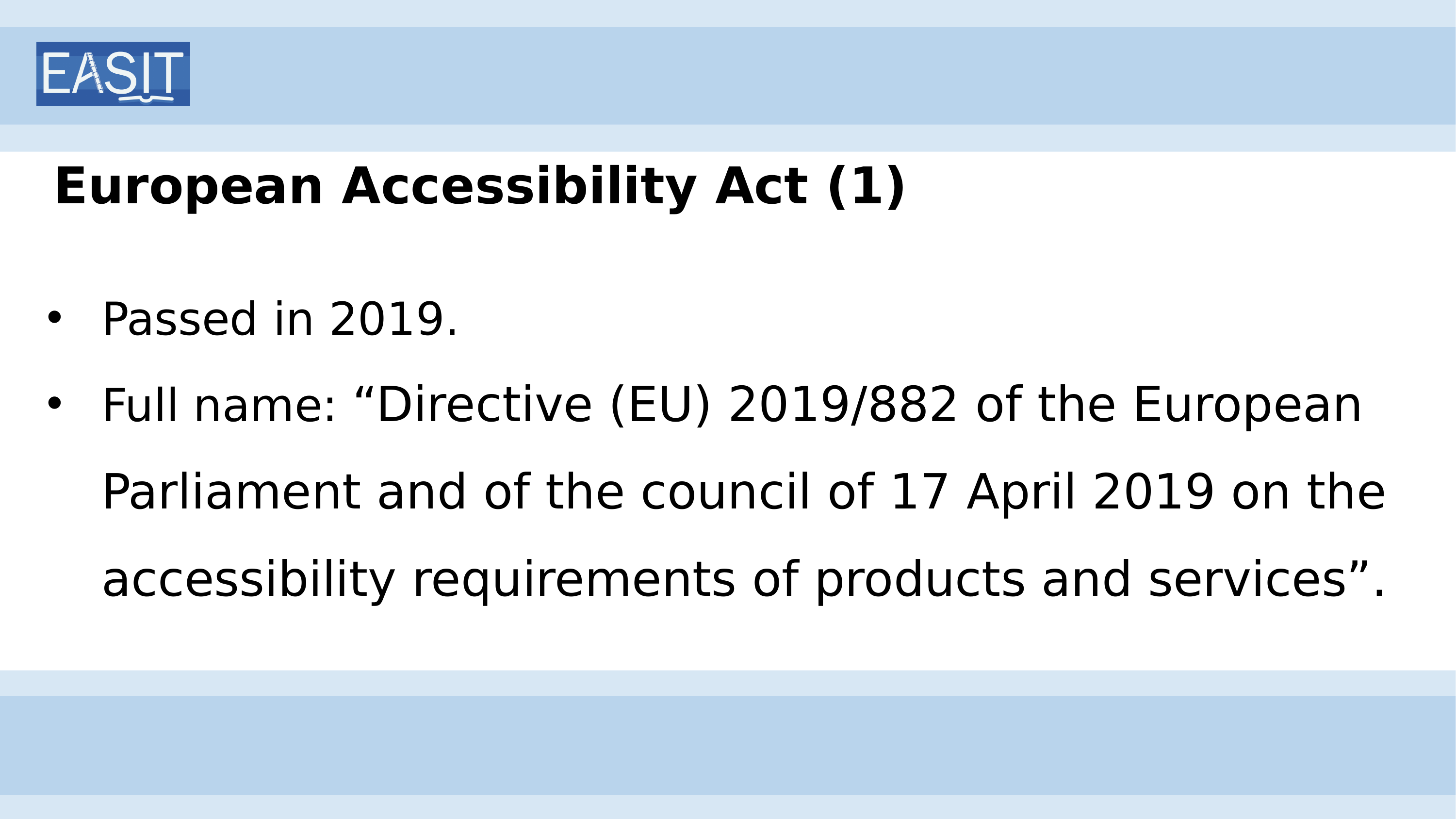

# European Accessibility Act (1)
Passed in 2019.
Full name: “Directive (EU) 2019/882 of the European Parliament and of the council of 17 April 2019 on the accessibility requirements of products and services”.